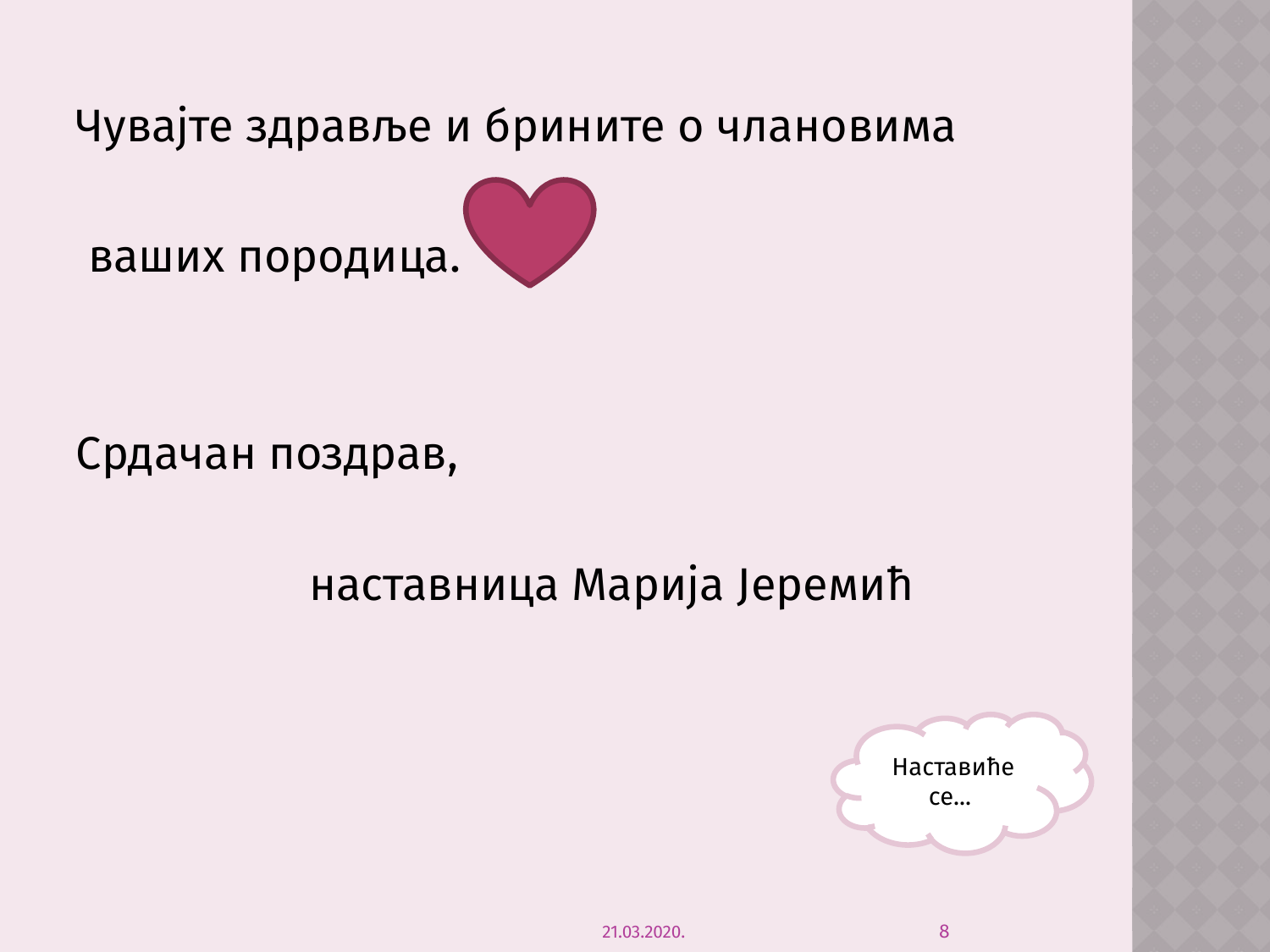

Чувајте здравље и брините о члановима

 ваших породица.

Срдачан поздрав,

                   наставница Марија Јеремић

Наставиће се...
8
21.03.2020.